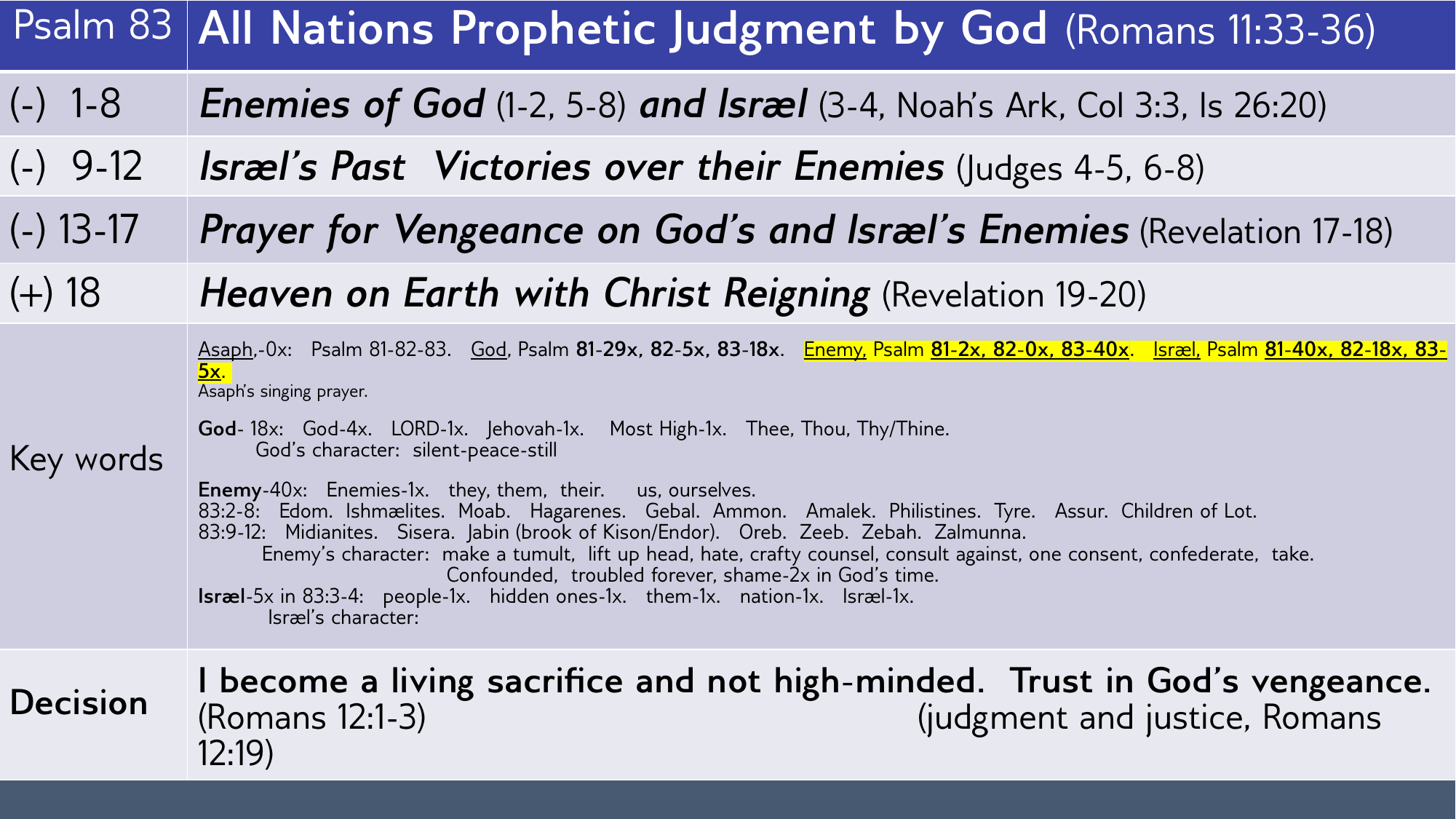

| Psalm 83 | All Nations Prophetic Judgment by God (Romans 11:33-36) |
| --- | --- |
| (-) 1-8 | Enemies of God (1-2, 5-8) and Israel (3-4, Noah’s Ark, Col 3:3, Is 26:20) |
| (-) 9-12 | Israel’s Past Victories over their Enemies (Judges 4-5, 6-8) |
| (-) 13-17 | Prayer for Vengeance on God’s and Israel’s Enemies (Revelation 17-18) |
| (+) 18 | Heaven on Earth with Christ Reigning (Revelation 19-20) |
| Key words | Asaph,-0x: Psalm 81-82-83. God, Psalm 81-29x, 82-5x, 83-18x. Enemy, Psalm 81-2x, 82-0x, 83-40x. Israel, Psalm 81-40x, 82-18x, 83- 5x. Asaph’s singing prayer. God- 18x: God-4x. LORD-1x. Jehovah-1x. Most High-1x. Thee, Thou, Thy/Thine. God’s character: silent-peace-still Enemy-40x: Enemies-1x. they, them, their. us, ourselves. 83:2-8: Edom. Ishmaelites. Moab. Hagarenes. Gebal. Ammon. Amalek. Philistines. Tyre. Assur. Children of Lot. 83:9-12: Midianites. Sisera. Jabin (brook of Kison/Endor). Oreb. Zeeb. Zebah. Zalmunna. Enemy’s character: make a tumult, lift up head, hate, crafty counsel, consult against, one consent, confederate, take. Confounded, troubled forever, shame-2x in God’s time. Israel-5x in 83:3-4: people-1x. hidden ones-1x. them-1x. nation-1x. Israel-1x. Israel’s character: |
| Decision | I become a living sacrifice and not high-minded. Trust in God’s vengeance. (Romans 12:1-3) (judgment and justice, Romans 12:19) |